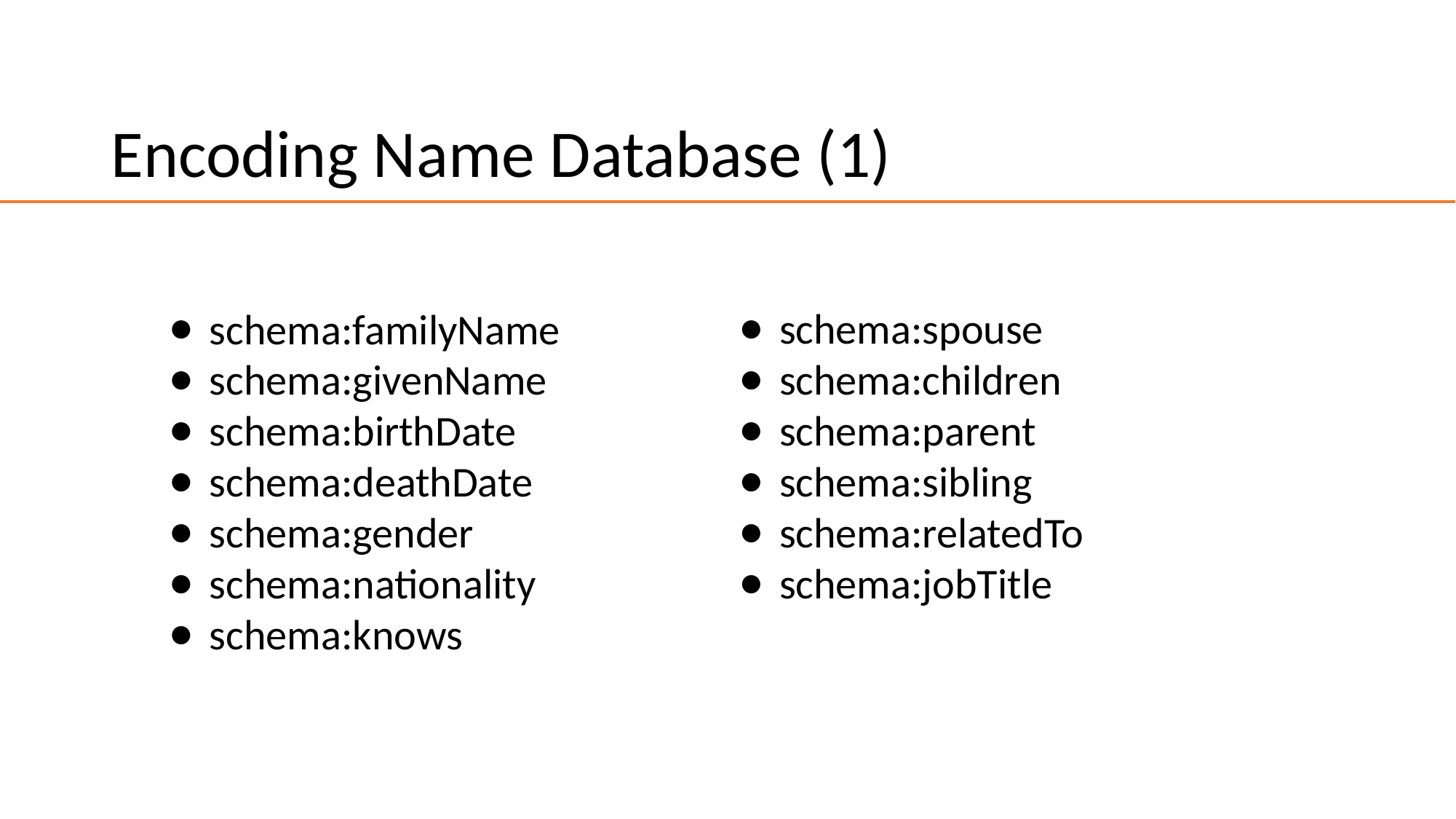

# Encoding Name Database (1)
schema:familyName
schema:givenName
schema:birthDate
schema:deathDate
schema:gender
schema:nationality
schema:knows
schema:spouse
schema:children
schema:parent
schema:sibling
schema:relatedTo
schema:jobTitle